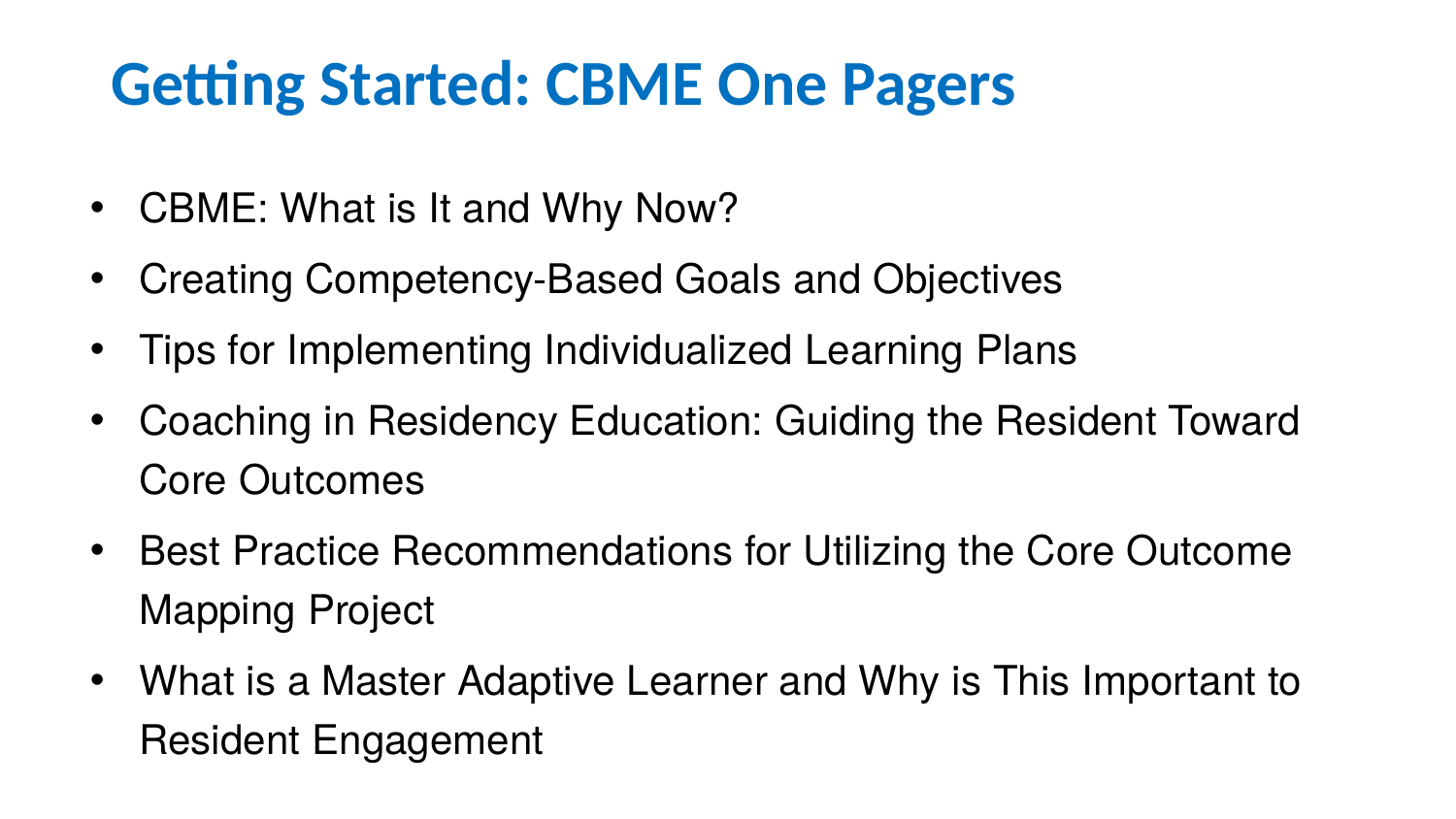

# Getting Started: CBME One Pagers
CBME: What is It and Why Now?
Creating Competency-Based Goals and Objectives
Tips for Implementing Individualized Learning Plans
Coaching in Residency Education: Guiding the Resident Toward Core Outcomes
Best Practice Recommendations for Utilizing the Core Outcome Mapping Project
What is a Master Adaptive Learner and Why is This Important to Resident Engagement